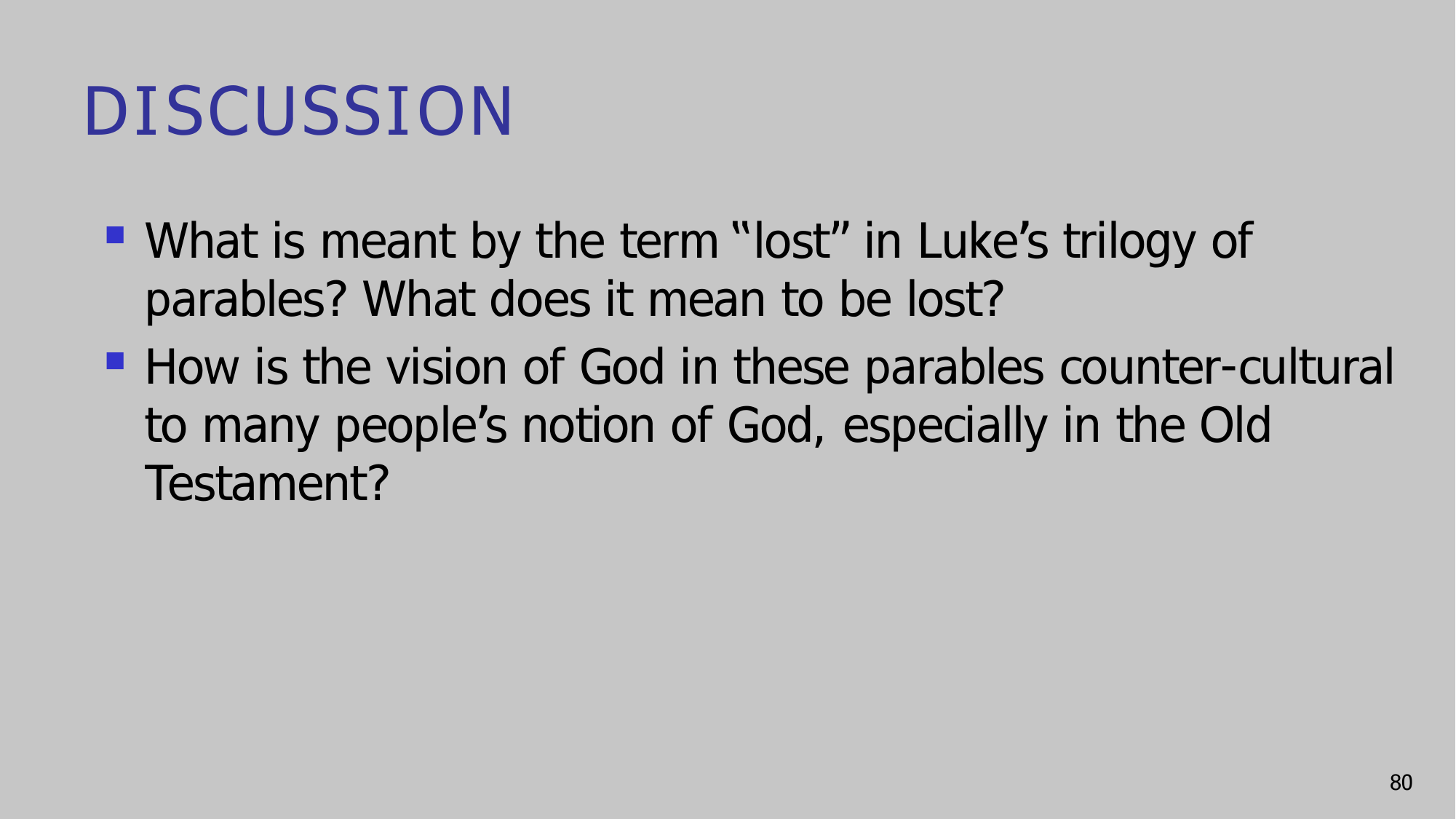

# DISCUSSION
What is meant by the term “lost” in Luke’s trilogy of parables? What does it mean to be lost?
How is the vision of God in these parables counter-cultural to many people’s notion of God, especially in the Old Testament?

80